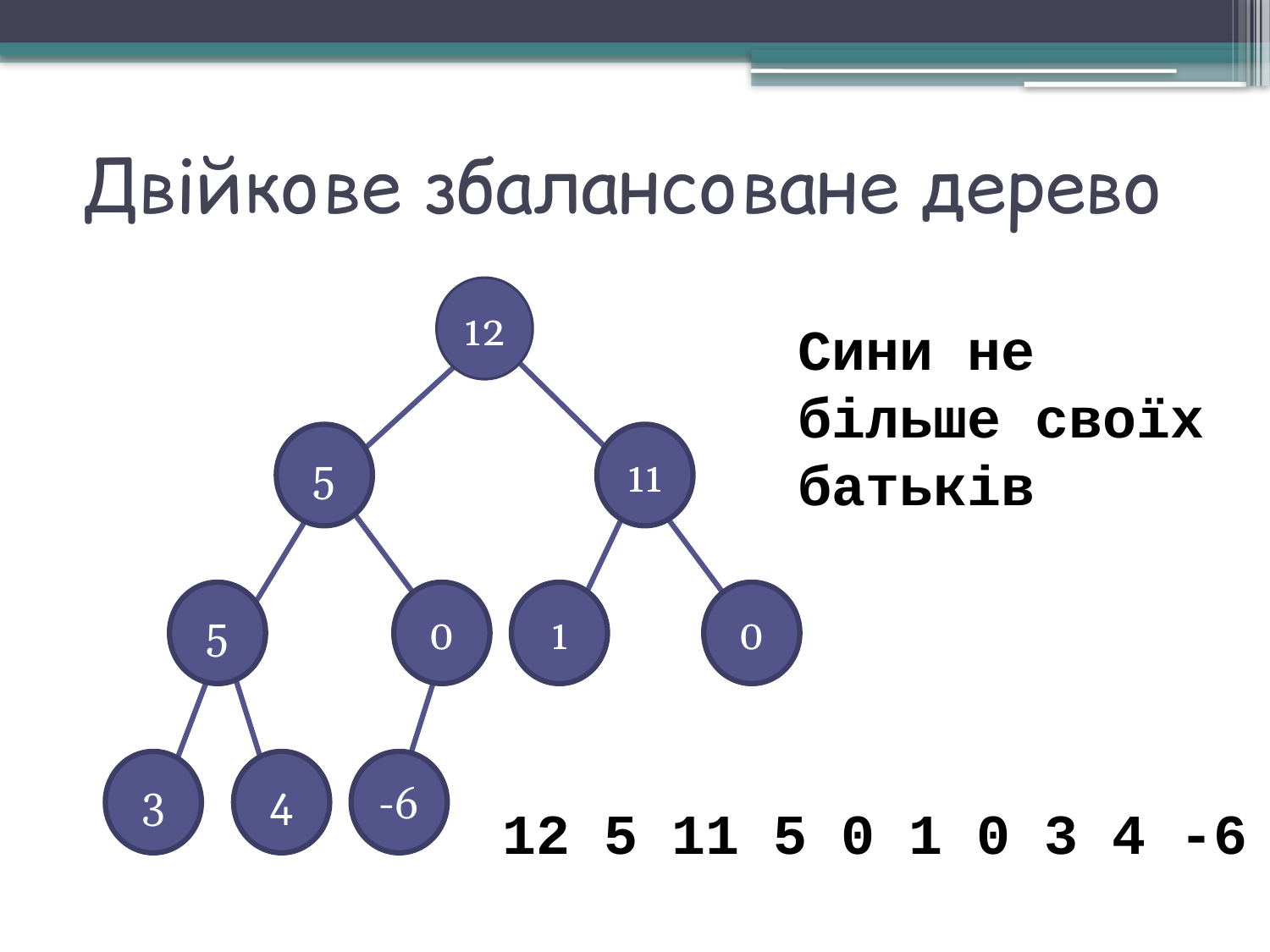

# Двійкове збалансоване дерево
12
5
11
5
0
1
0
3
4
-6
Сини не більше своїх батьків
12 5 11 5 0 1 0 3 4 -6